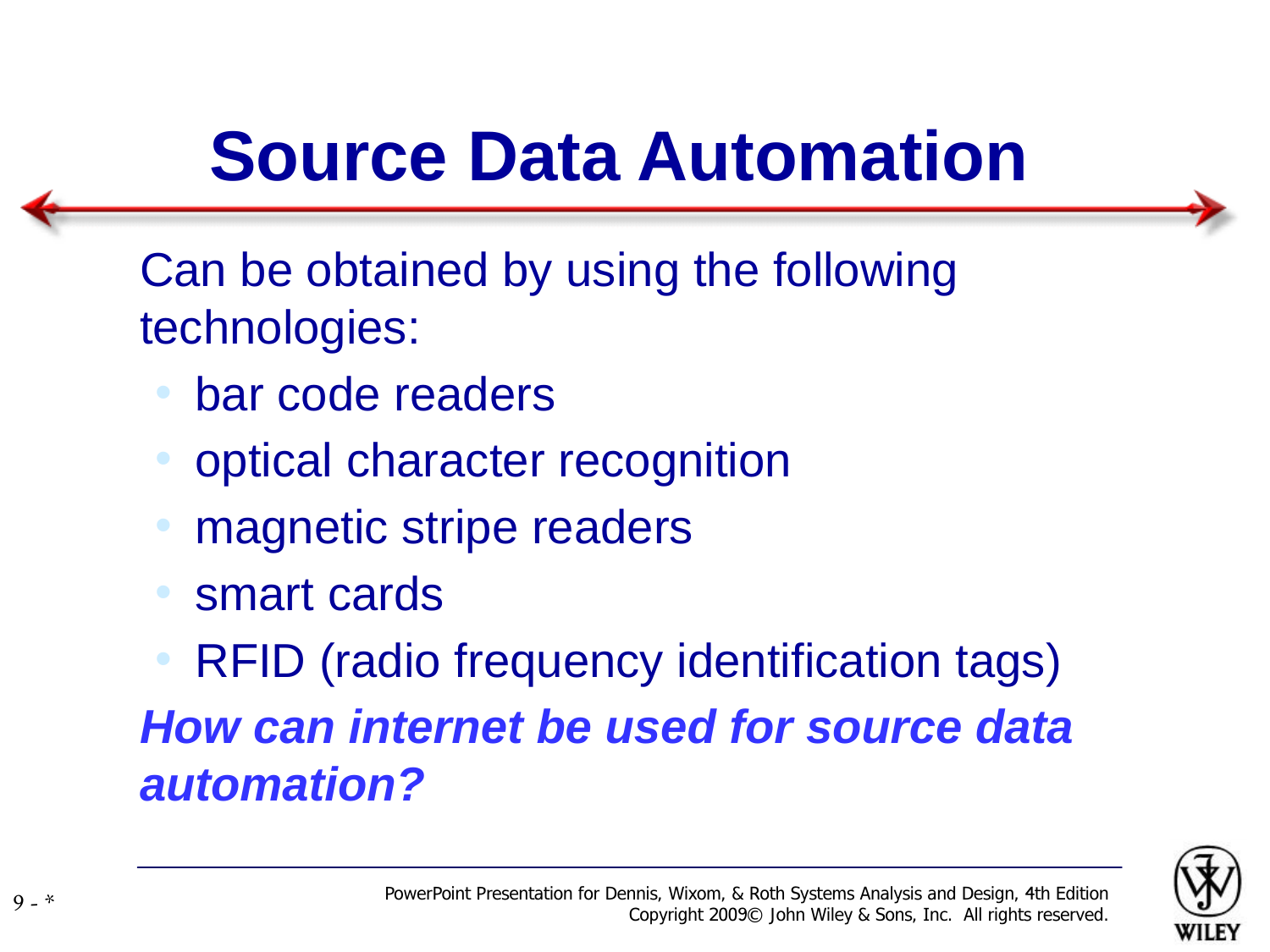

Source Data Automation
Can be obtained by using the following technologies:
bar code readers
optical character recognition
magnetic stripe readers
smart cards
RFID (radio frequency identification tags)
How can internet be used for source data automation?
PowerPoint Presentation for Dennis, Wixom, & Roth Systems Analysis and Design, 4th Edition
Copyright 2009© John Wiley & Sons, Inc.  All rights reserved.
9 - *